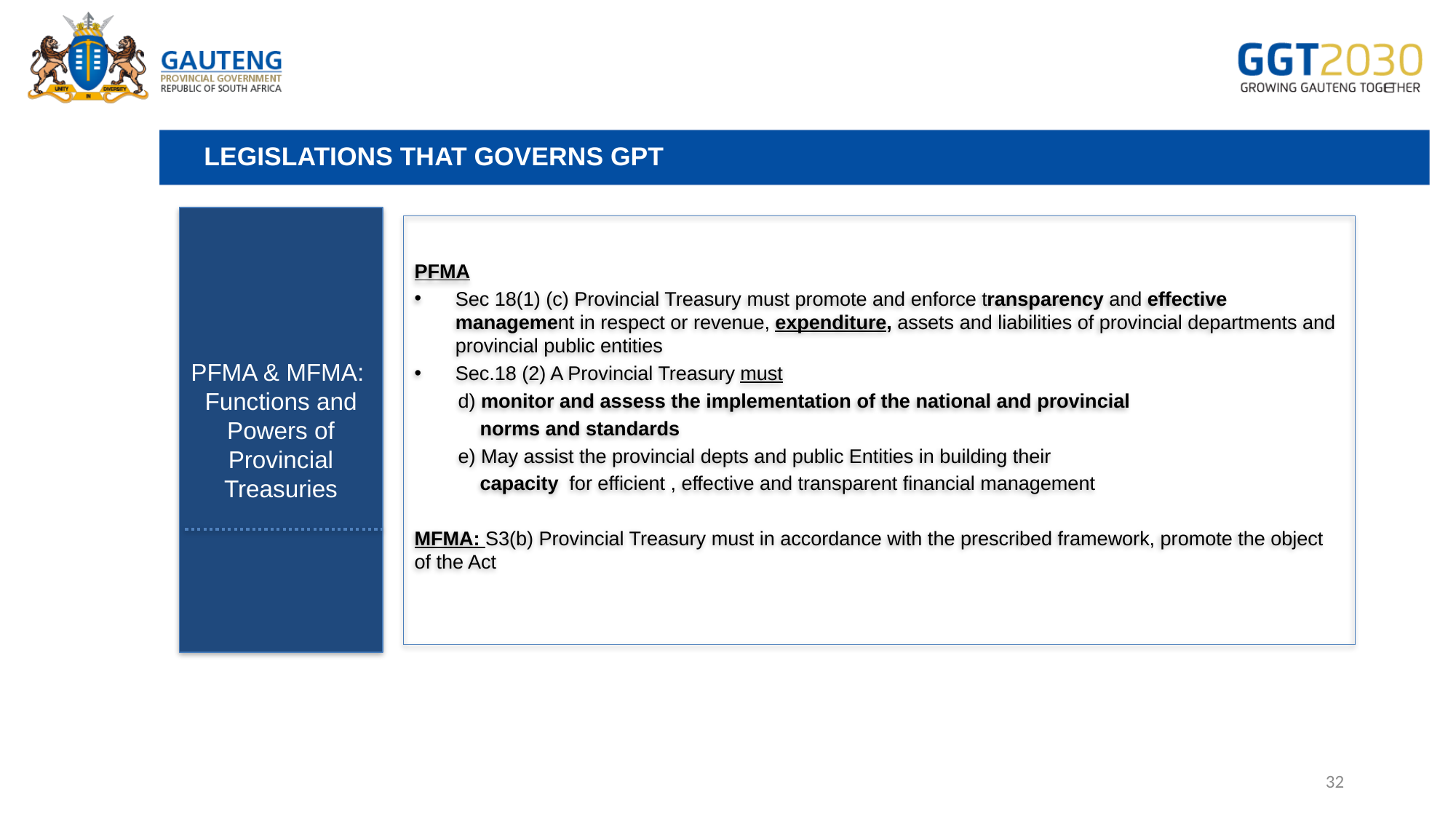

# LEGISLATIONS THAT GOVERNS GPT

PFMA & MFMA:  Functions and Powers of Provincial Treasuries

PFMA
Sec 18(1) (c) Provincial Treasury must promote and enforce transparency and effective management in respect or revenue, expenditure, assets and liabilities of provincial departments and provincial public entities
Sec.18 (2) A Provincial Treasury must
        d) monitor and assess the implementation of the national and provincial
            norms and standards
        e) May assist the provincial depts and public Entities in building their
            capacity  for efficient , effective and transparent financial management

MFMA: S3(b) Provincial Treasury must in accordance with the prescribed framework, promote the object of the Act

32